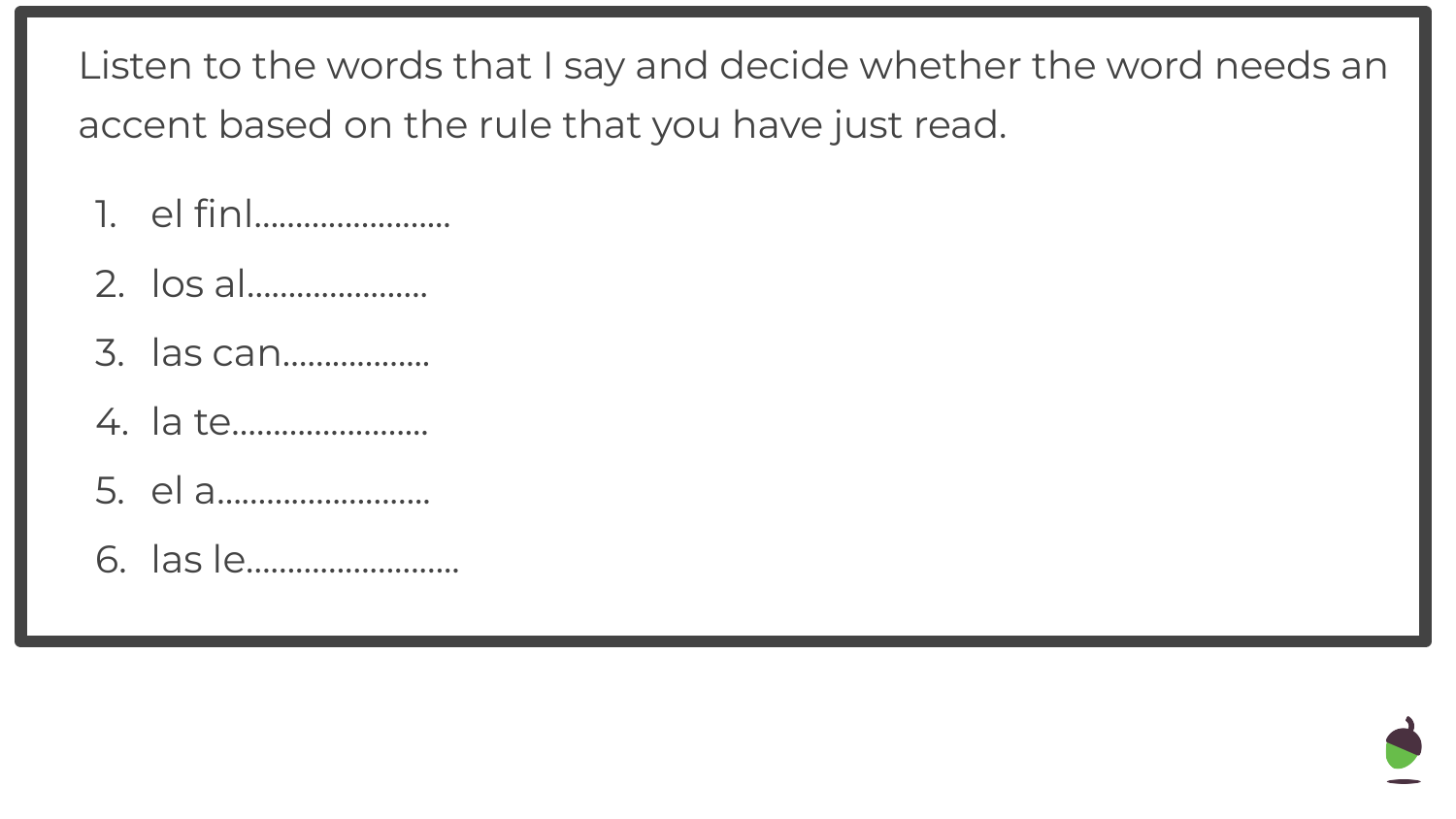

Listen to the words that I say and decide whether the word needs an accent based on the rule that you have just read.
el finl…………………...
los al………………….
las can……………...
la te…………………...
el a……………………..
las le……………………..